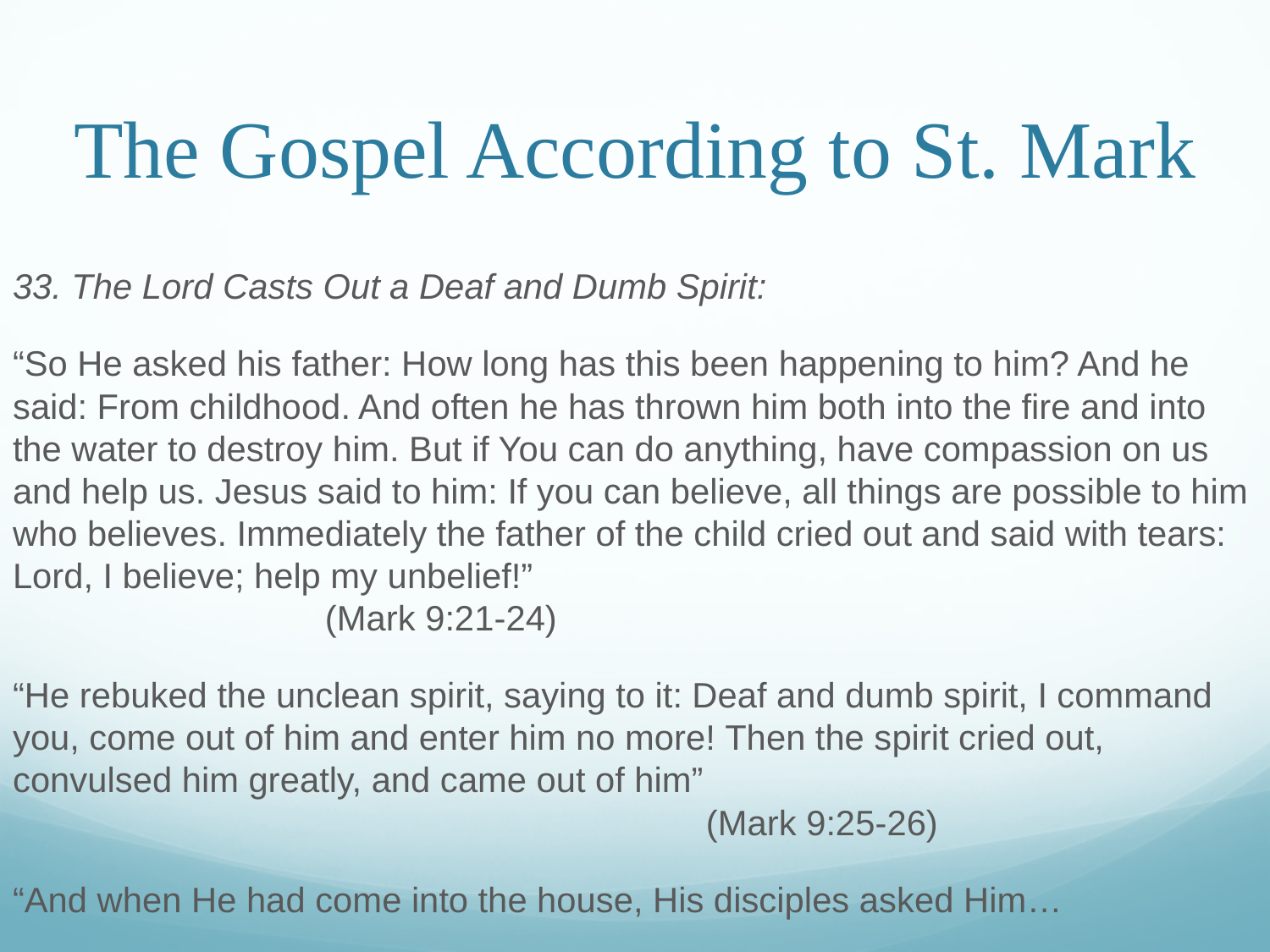

# The Gospel According to St. Mark
33. The Lord Casts Out a Deaf and Dumb Spirit:
“So He asked his father: How long has this been happening to him? And he said: From childhood. And often he has thrown him both into the fire and into the water to destroy him. But if You can do anything, have compassion on us and help us. Jesus said to him: If you can believe, all things are possible to him who believes. Immediately the father of the child cried out and said with tears: Lord, I believe; help my unbelief!”							      (Mark 9:21-24)
“He rebuked the unclean spirit, saying to it: Deaf and dumb spirit, I command you, come out of him and enter him no more! Then the spirit cried out, convulsed him greatly, and came out of him”									      (Mark 9:25-26)
“And when He had come into the house, His disciples asked Him…